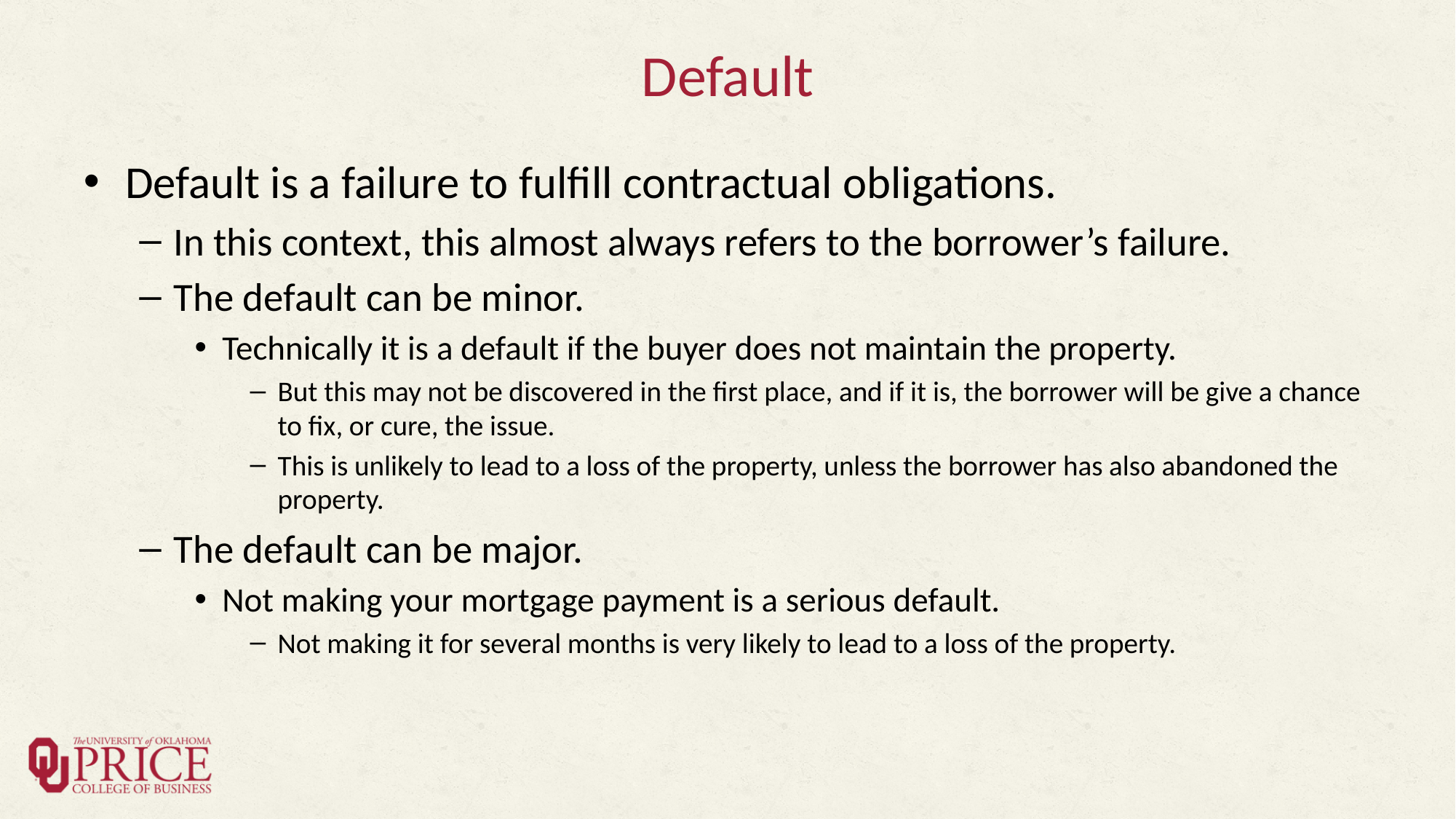

# Default
Default is a failure to fulfill contractual obligations.
In this context, this almost always refers to the borrower’s failure.
The default can be minor.
Technically it is a default if the buyer does not maintain the property.
But this may not be discovered in the first place, and if it is, the borrower will be give a chance to fix, or cure, the issue.
This is unlikely to lead to a loss of the property, unless the borrower has also abandoned the property.
The default can be major.
Not making your mortgage payment is a serious default.
Not making it for several months is very likely to lead to a loss of the property.